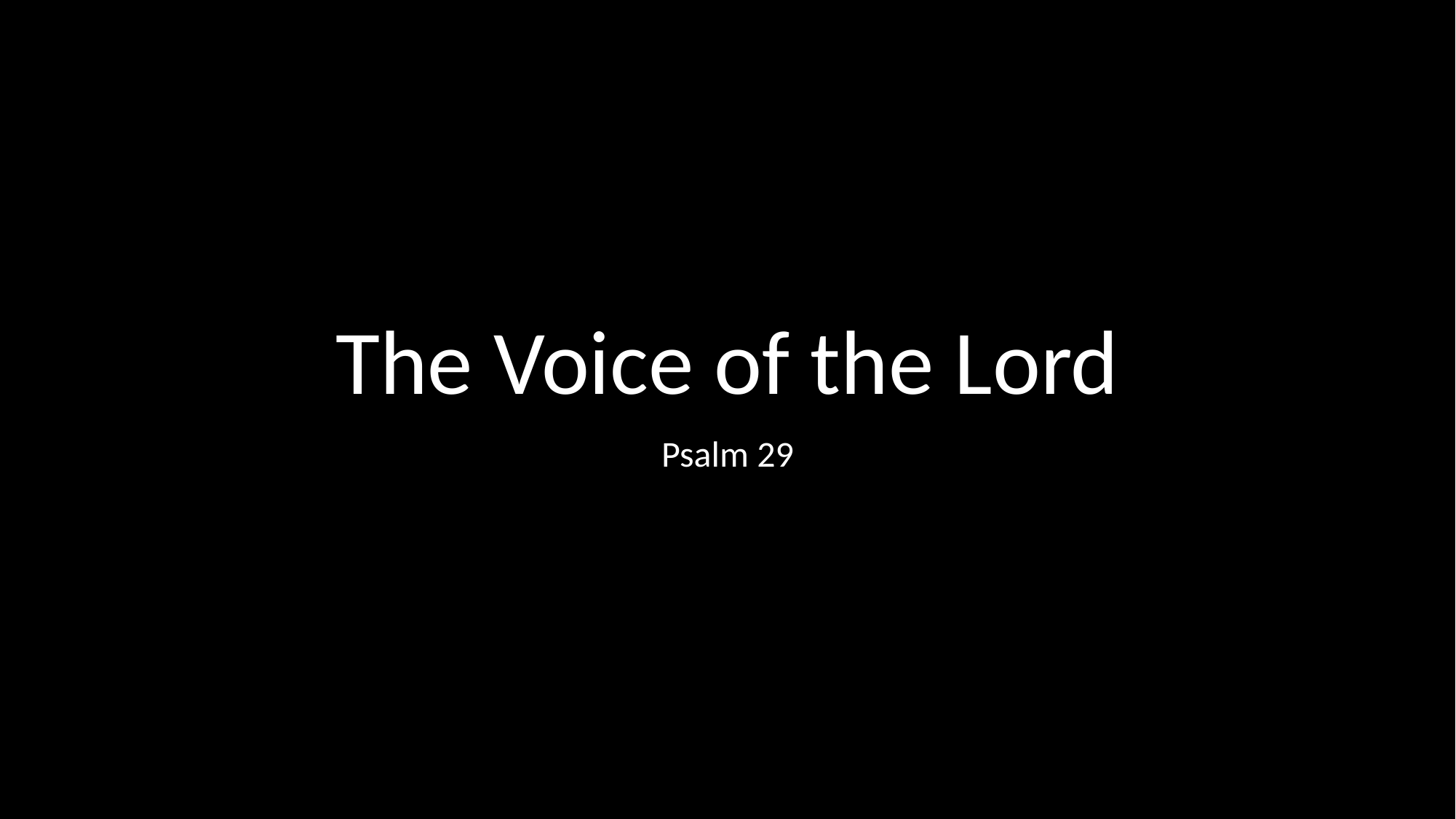

# The Voice of the Lord
Psalm 29